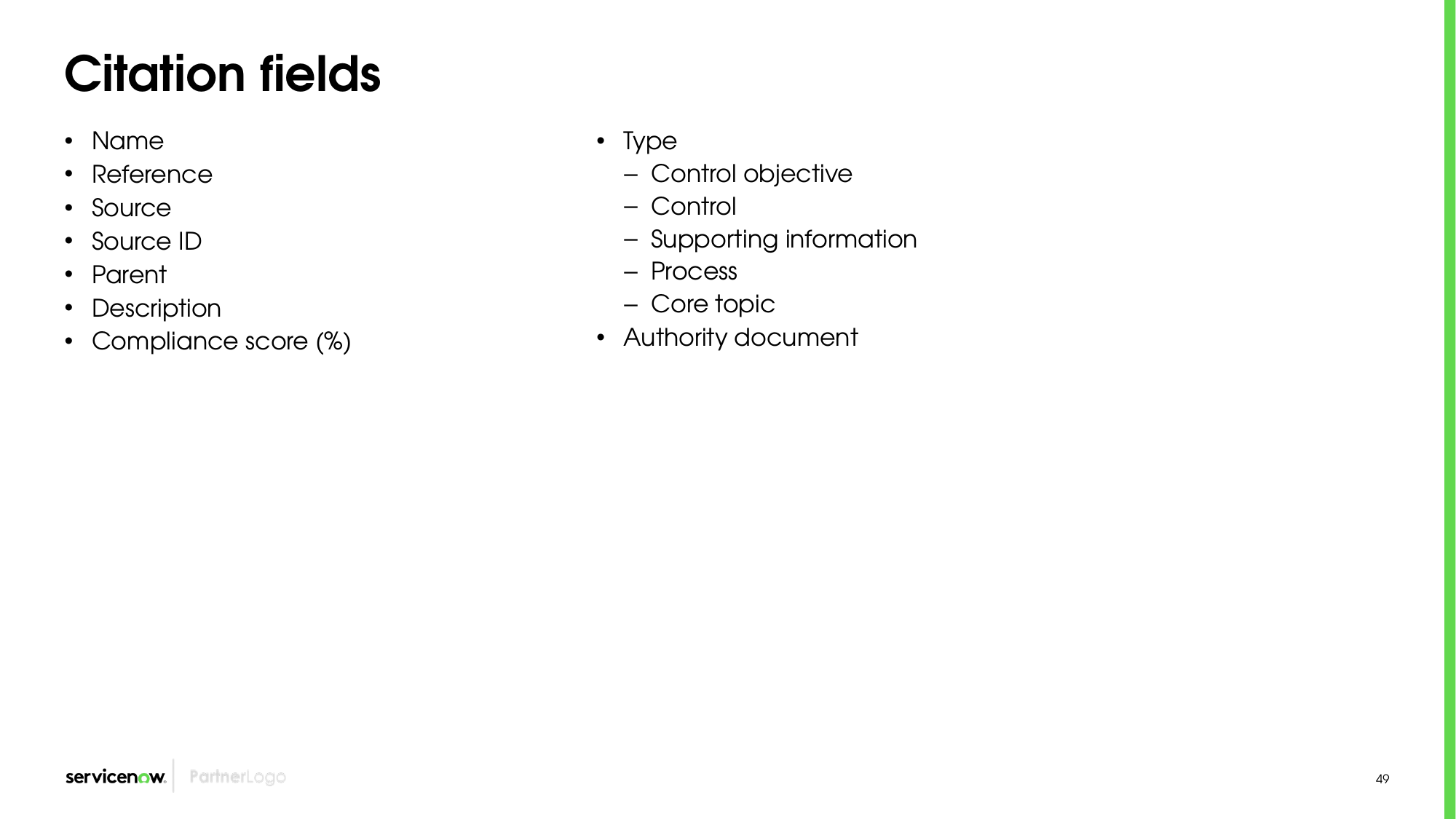

# Citation fields
Type
Control objective
Control
Supporting information
Process
Core topic
Authority document

Name
Reference
Source
Source ID
Parent
Description
Compliance score (%)